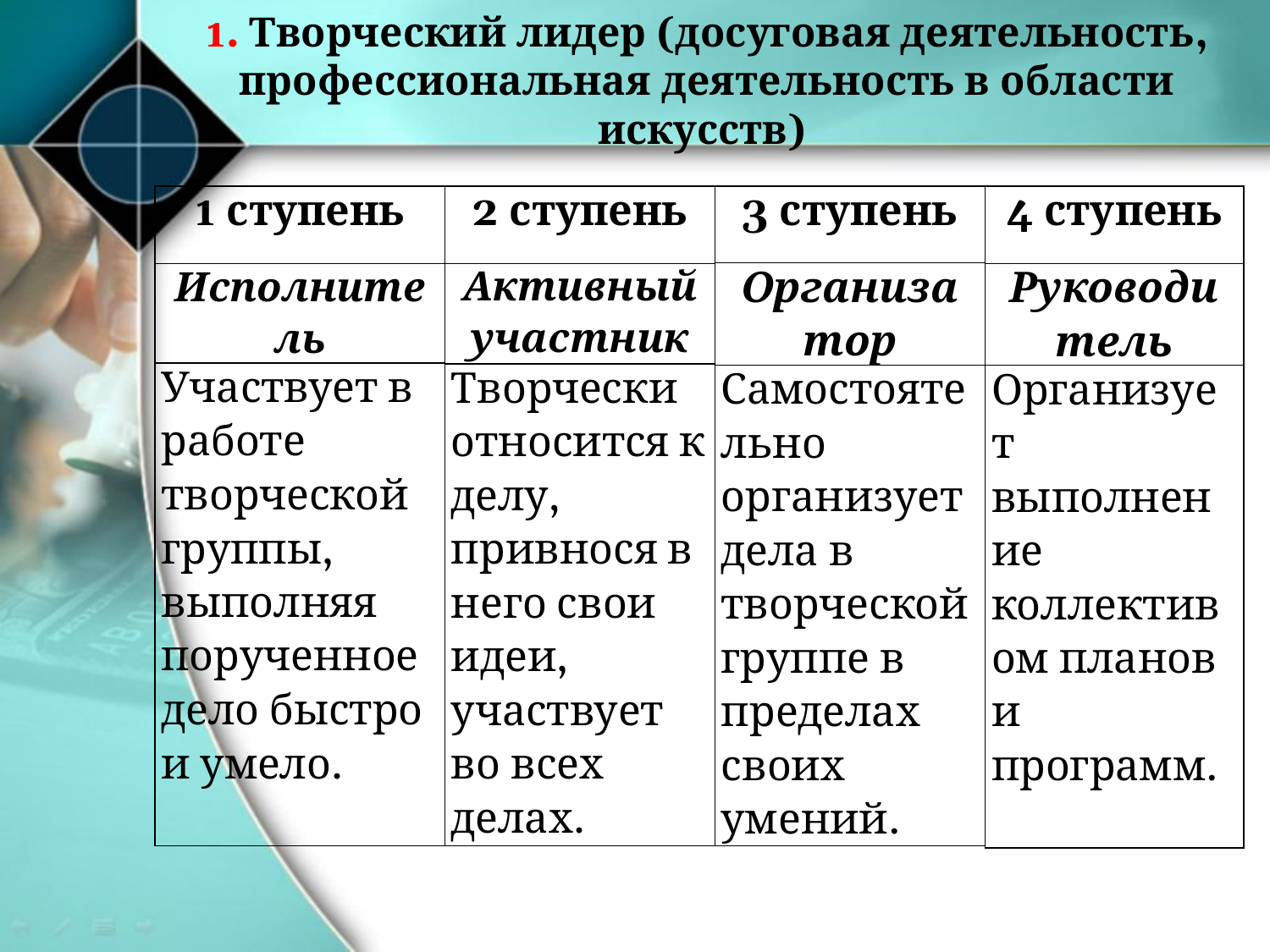

1. Творческий лидер (досуговая деятельность, профессиональная деятельность в области искусств)
| 1 ступень |
| --- |
| Исполнитель |
| Участвует в работе творческой группы, выполняя порученное дело быстро и умело. |
| 2 ступень |
| --- |
| Активный участник |
| Творчески относится к делу, привнося в него свои идеи, участвует во всех делах. |
| 3 ступень |
| --- |
| Организатор |
| Самостоятельно организует дела в творческой группе в пределах своих умений. |
| 4 ступень |
| --- |
| Руководитель |
| Организует выполнение коллективом планов и программ. |